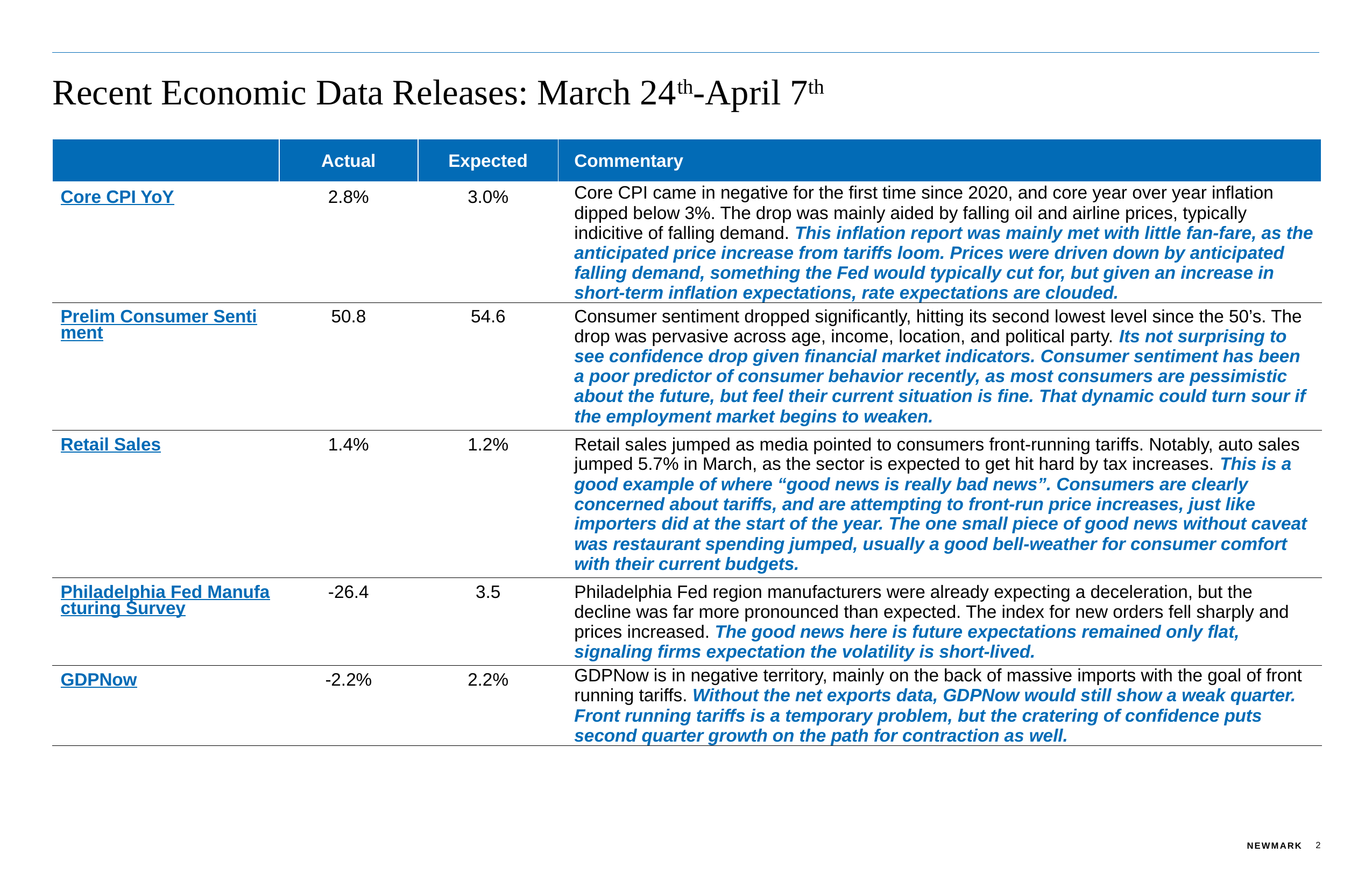

# Recent Economic Data Releases: March 24th-April 7th
|  | Actual | Expected | Commentary |
| --- | --- | --- | --- |
| Core CPI YoY | 2.8% | 3.0% | Core CPI came in negative for the first time since 2020, and core year over year inflation dipped below 3%. The drop was mainly aided by falling oil and airline prices, typically indicitive of falling demand. This inflation report was mainly met with little fan-fare, as the anticipated price increase from tariffs loom. Prices were driven down by anticipated falling demand, something the Fed would typically cut for, but given an increase in short-term inflation expectations, rate expectations are clouded. |
| Prelim Consumer Sentiment | 50.8 | 54.6 | Consumer sentiment dropped significantly, hitting its second lowest level since the 50’s. The drop was pervasive across age, income, location, and political party. Its not surprising to see confidence drop given financial market indicators. Consumer sentiment has been a poor predictor of consumer behavior recently, as most consumers are pessimistic about the future, but feel their current situation is fine. That dynamic could turn sour if the employment market begins to weaken. |
| Retail Sales | 1.4% | 1.2% | Retail sales jumped as media pointed to consumers front-running tariffs. Notably, auto sales jumped 5.7% in March, as the sector is expected to get hit hard by tax increases. This is a good example of where “good news is really bad news”. Consumers are clearly concerned about tariffs, and are attempting to front-run price increases, just like importers did at the start of the year. The one small piece of good news without caveat was restaurant spending jumped, usually a good bell-weather for consumer comfort with their current budgets. |
| Philadelphia Fed Manufacturing Survey | -26.4 | 3.5 | Philadelphia Fed region manufacturers were already expecting a deceleration, but the decline was far more pronounced than expected. The index for new orders fell sharply and prices increased. The good news here is future expectations remained only flat, signaling firms expectation the volatility is short-lived. |
| GDPNow | -2.2% | 2.2% | GDPNow is in negative territory, mainly on the back of massive imports with the goal of front running tariffs. Without the net exports data, GDPNow would still show a weak quarter. Front running tariffs is a temporary problem, but the cratering of confidence puts second quarter growth on the path for contraction as well. |
2